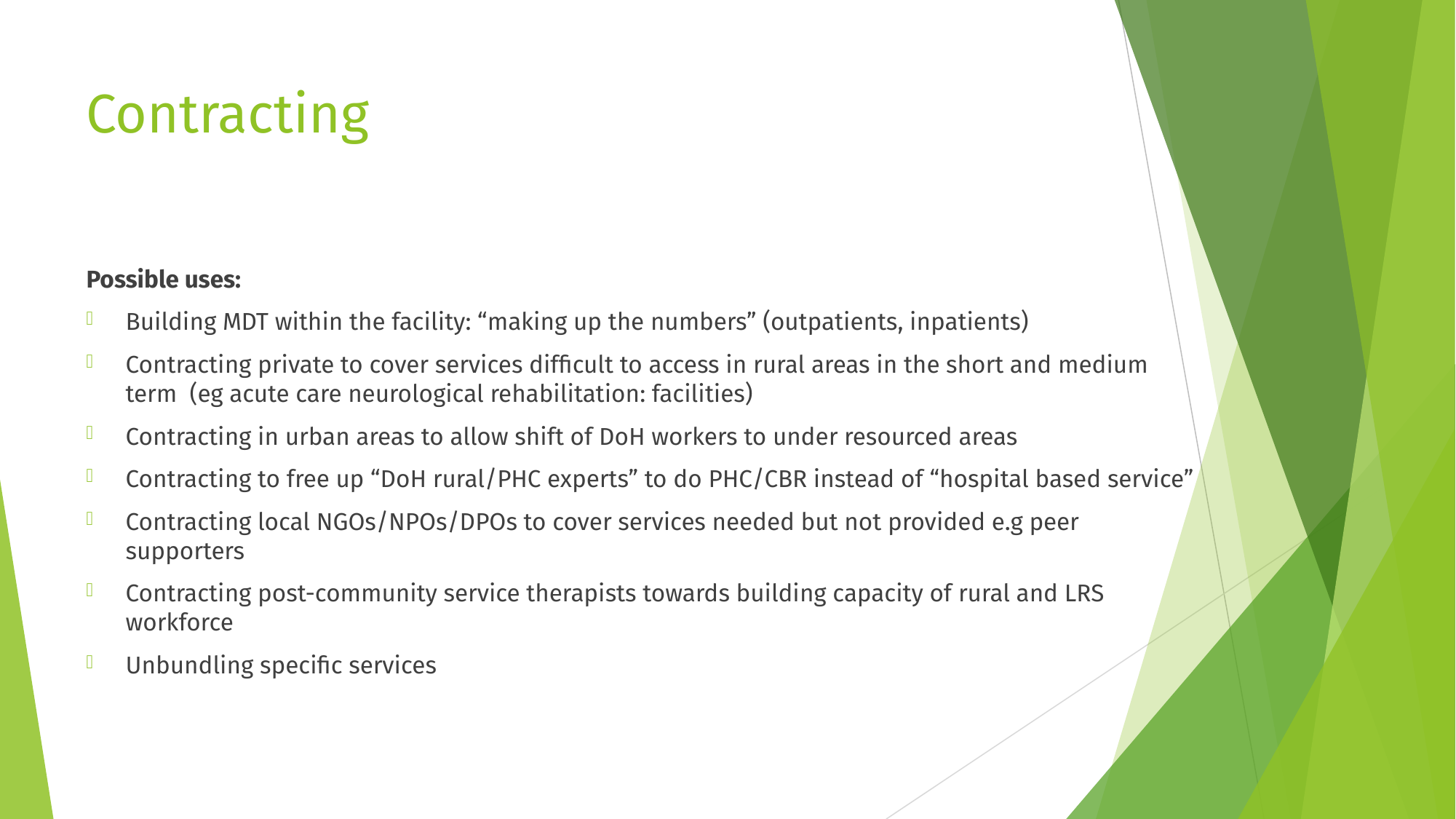

# Contracting
Possible uses:
Building MDT within the facility: “making up the numbers” (outpatients, inpatients)
Contracting private to cover services difficult to access in rural areas in the short and medium term  (eg acute care neurological rehabilitation: facilities)
Contracting in urban areas to allow shift of DoH workers to under resourced areas
Contracting to free up “DoH rural/PHC experts” to do PHC/CBR instead of “hospital based service”
Contracting local NGOs/NPOs/DPOs to cover services needed but not provided e.g peer supporters
Contracting post-community service therapists towards building capacity of rural and LRS workforce
Unbundling specific services